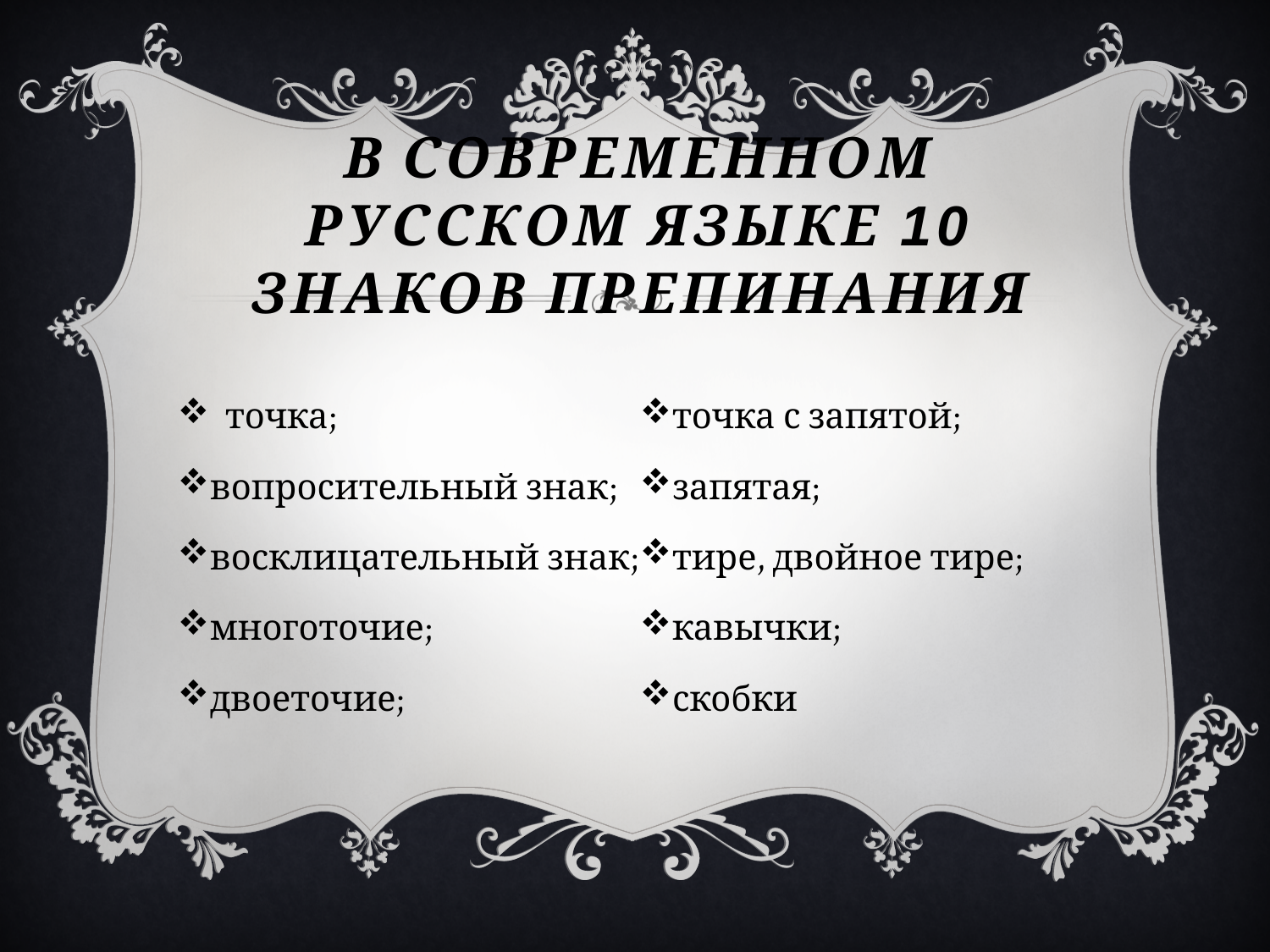

# В современном русском языке 10 знаков препинания
точка;
вопросительный знак;
восклицательный знак;
многоточие;
двоеточие;
точка с запятой;
запятая;
тире, двойное тире;
кавычки;
скобки